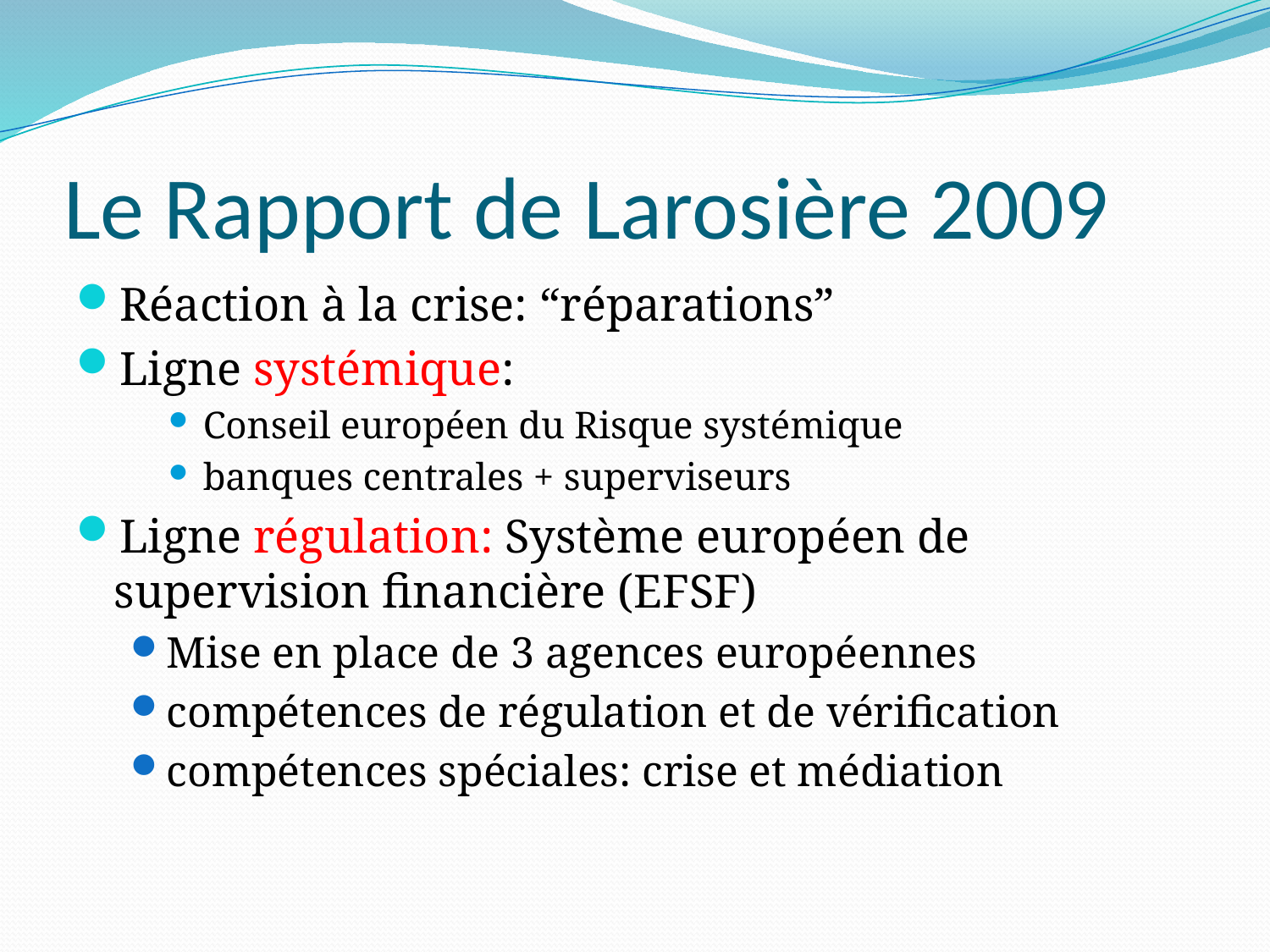

# Le Rapport de Larosière 2009
Réaction à la crise: “réparations”
Ligne systémique:
Conseil européen du Risque systémique
banques centrales + superviseurs
Ligne régulation: Système européen de supervision financière (EFSF)
Mise en place de 3 agences européennes
compétences de régulation et de vérification
compétences spéciales: crise et médiation